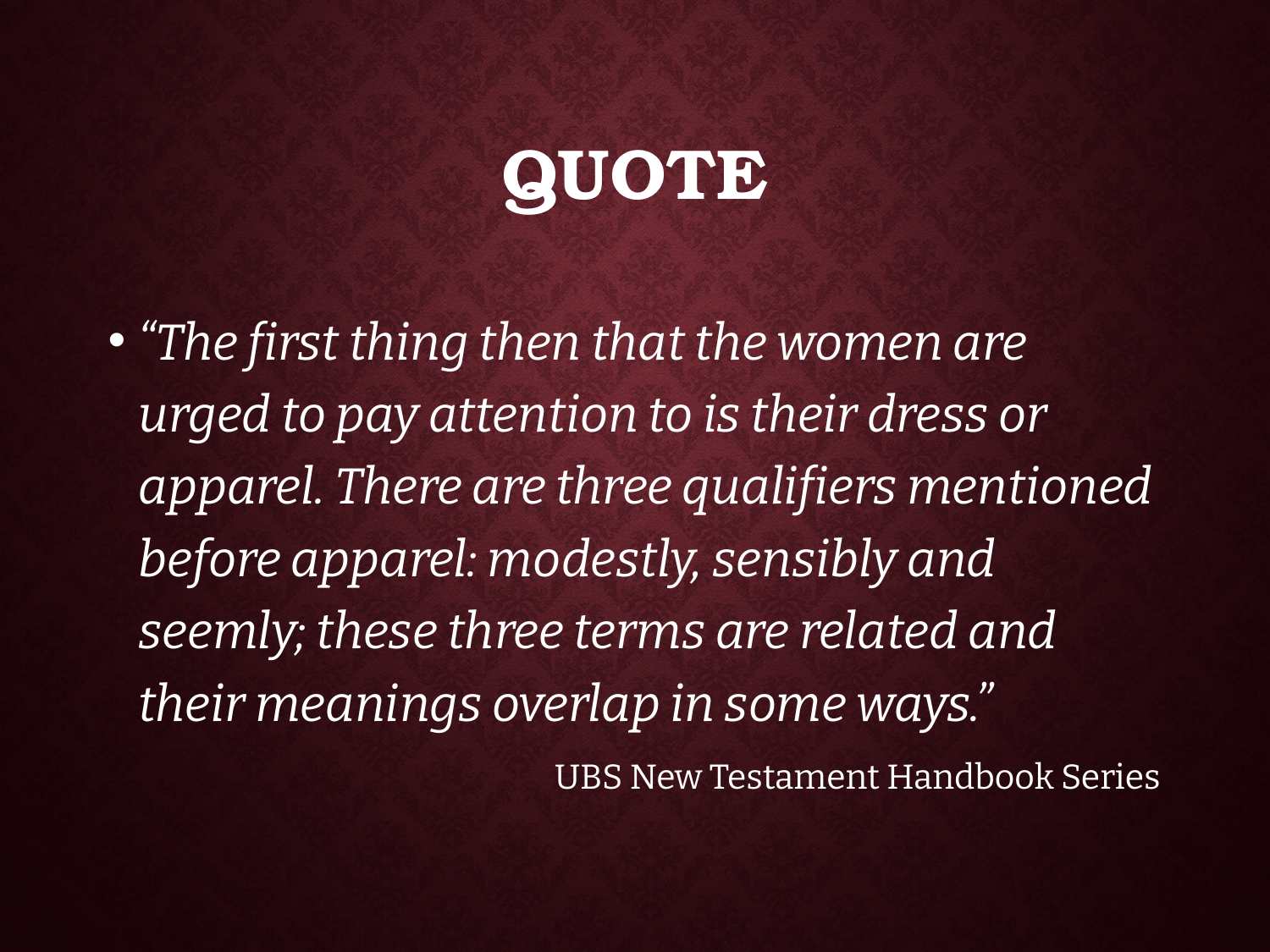

# Quote
“The first thing then that the women are urged to pay attention to is their dress or apparel. There are three qualifiers mentioned before apparel: modestly, sensibly and seemly; these three terms are related and their meanings overlap in some ways.”
UBS New Testament Handbook Series